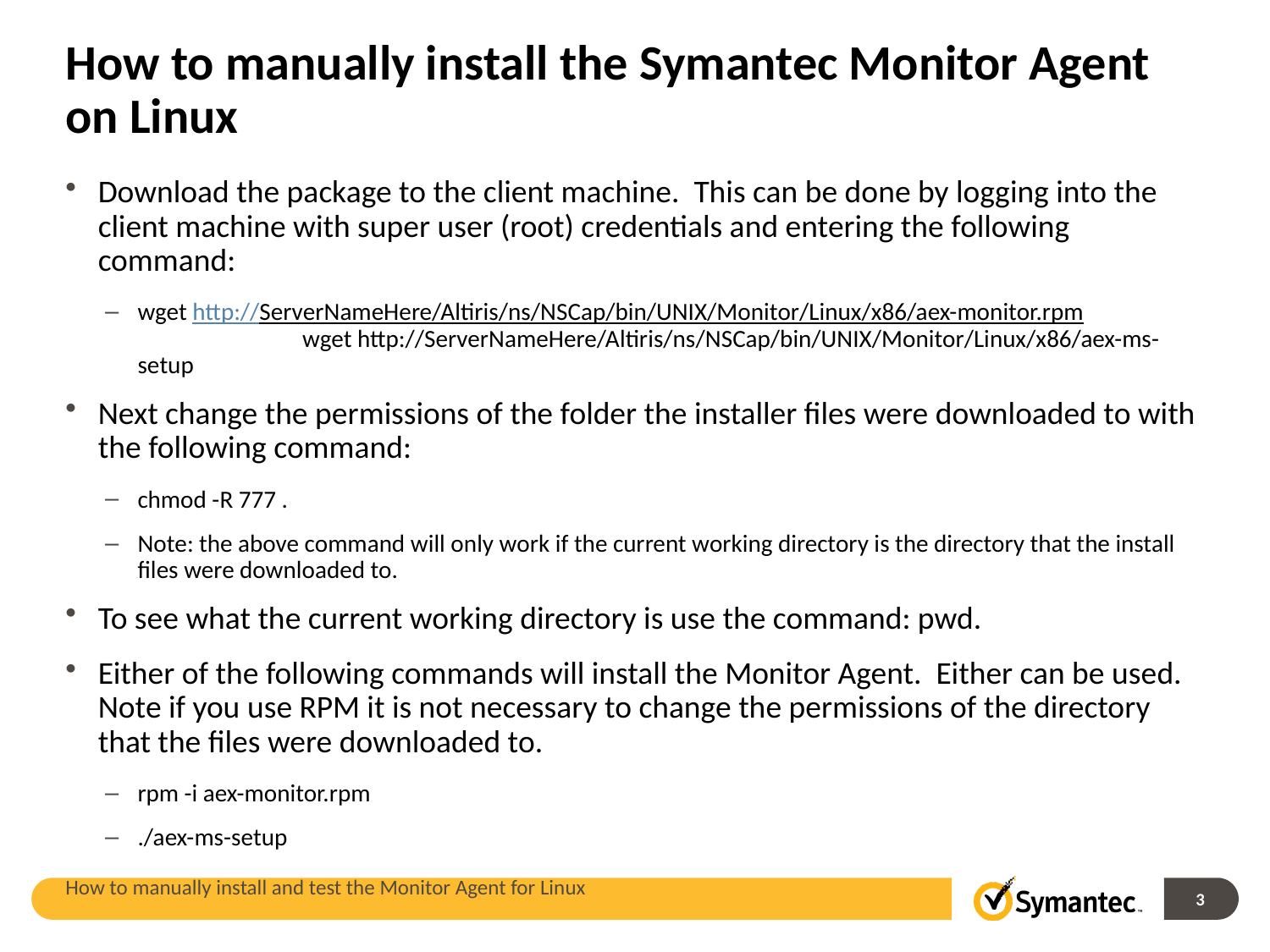

# How to manually install the Symantec Monitor Agent on Linux
Download the package to the client machine.  This can be done by logging into the client machine with super user (root) credentials and entering the following command:
wget http://ServerNameHere/Altiris/ns/NSCap/bin/UNIX/Monitor/Linux/x86/aex-monitor.rpm                                                    wget http://ServerNameHere/Altiris/ns/NSCap/bin/UNIX/Monitor/Linux/x86/aex-ms-setup
Next change the permissions of the folder the installer files were downloaded to with the following command:
chmod -R 777 .
Note: the above command will only work if the current working directory is the directory that the install files were downloaded to.
To see what the current working directory is use the command: pwd.
Either of the following commands will install the Monitor Agent.  Either can be used.  Note if you use RPM it is not necessary to change the permissions of the directory that the files were downloaded to.
rpm -i aex-monitor.rpm
./aex-ms-setup
How to manually install and test the Monitor Agent for Linux

3